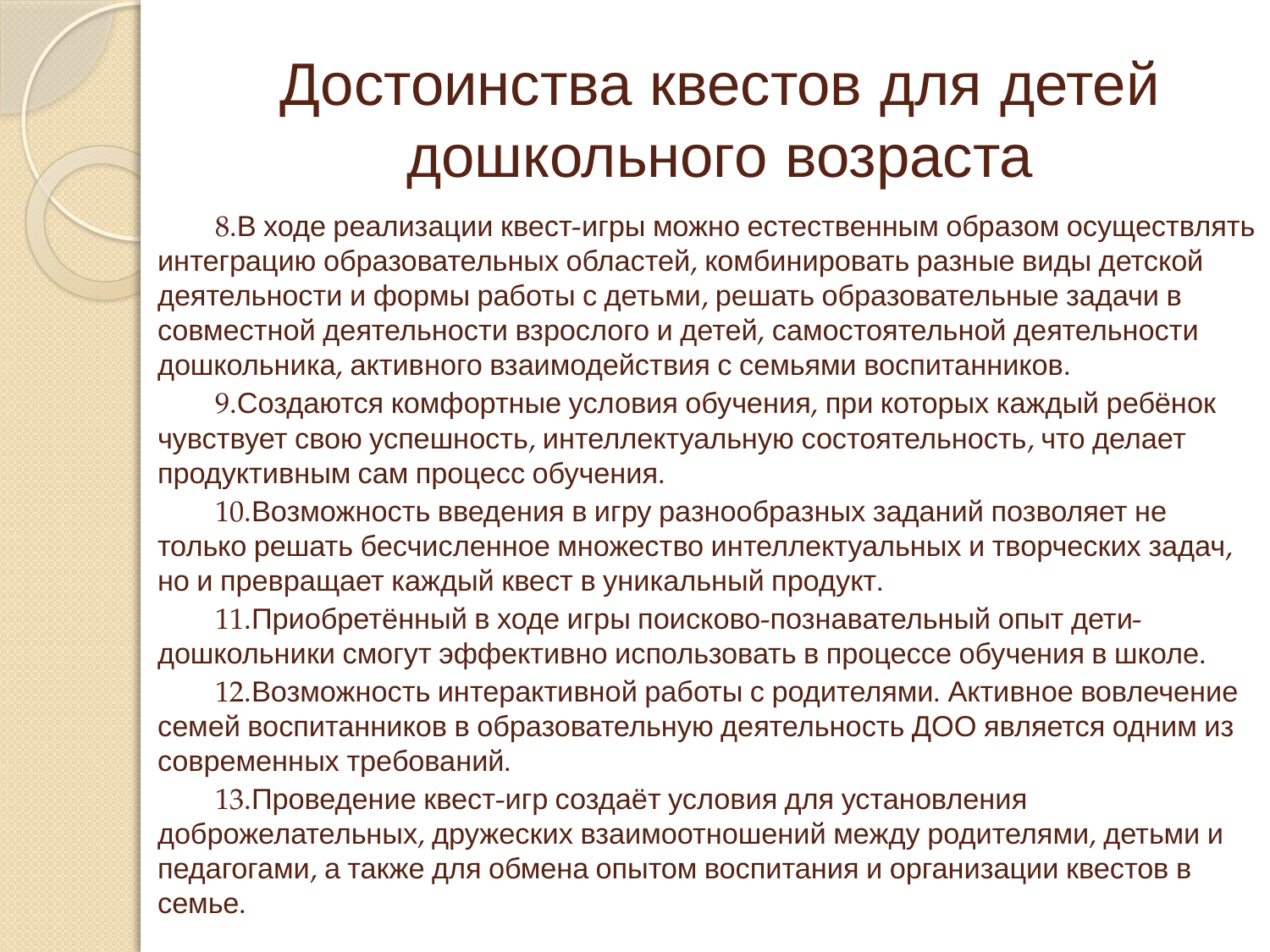

# Достоинства квестов для детей дошкольного возраста
8.В ходе реализации квест-игры можно естественным образом осуществлять интеграцию образовательных областей, комбинировать разные виды детской деятельности и формы работы с детьми, решать образовательные задачи в совместной деятельности взрослого и детей, самостоятельной деятельности дошкольника, активного взаимодействия с семьями воспитанников.
9.Создаются комфортные условия обучения, при которых каждый ребёнок чувствует свою успешность, интеллектуальную состоятельность, что делает продуктивным сам процесс обучения.
10.Возможность введения в игру разнообразных заданий позволяет не только решать бесчисленное множество интеллектуальных и творческих задач, но и превращает каждый квест в уникальный продукт.
11.Приобретённый в ходе игры поисково-познавательный опыт дети-дошкольники смогут эффективно использовать в процессе обучения в школе.
12.Возможность интерактивной работы с родителями. Активное вовлечение семей воспитанников в образовательную деятельность ДОО является одним из современных требований.
13.Проведение квест-игр создаёт условия для установления доброжелательных, дружеских взаимоотношений между родителями, детьми и педагогами, а также для обмена опытом воспитания и организации квестов в семье.